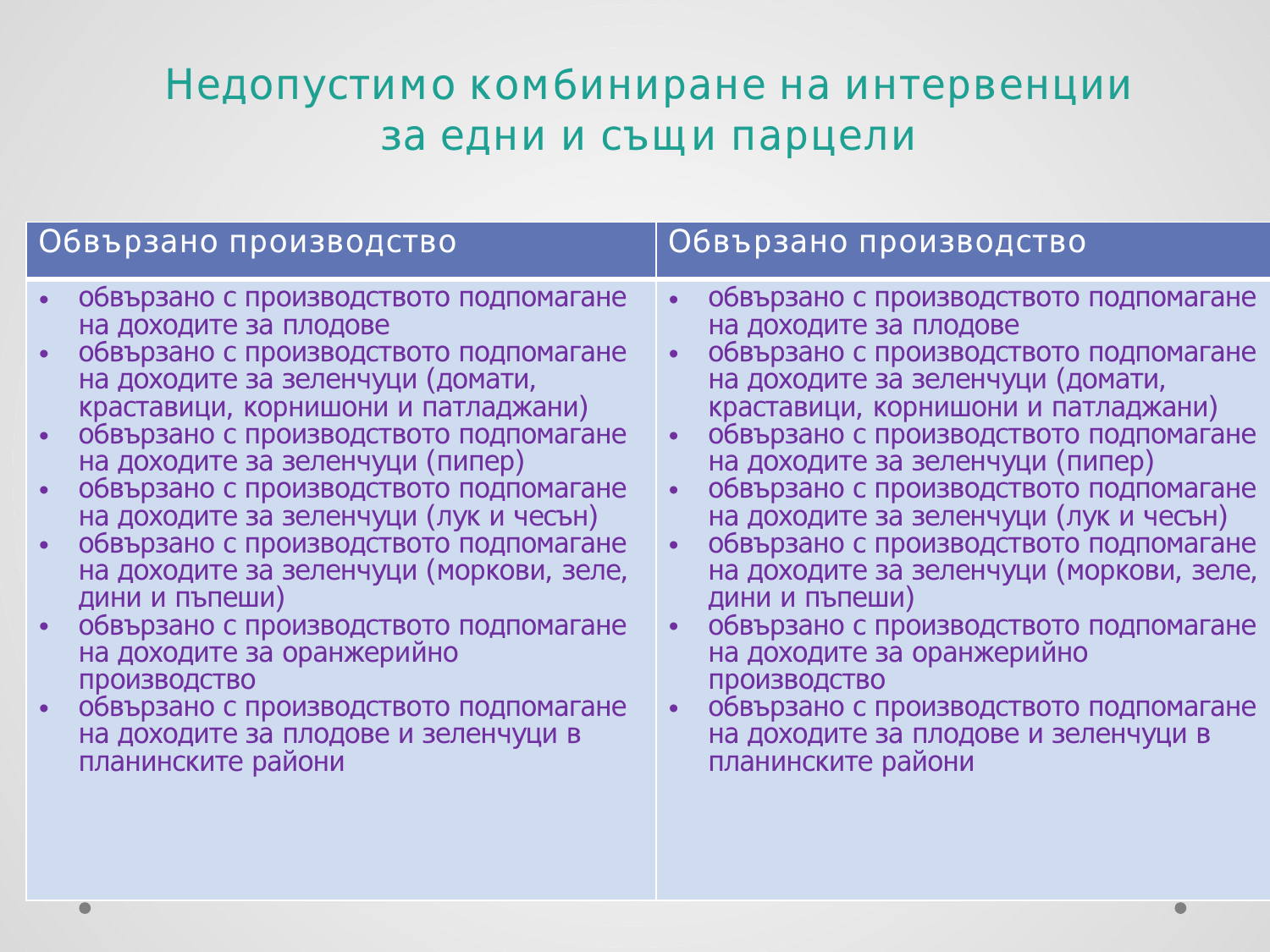

Недопустимо комбиниране на интервенции
за едни и същи парцели

| Обвързано производство | Обвързано производство |
| --- | --- |
| обвързано с производството подпомагане на доходите за плодове обвързано с производството подпомагане на доходите за зеленчуци (домати, краставици, корнишони и патладжани) обвързано с производството подпомагане на доходите за зеленчуци (пипер) обвързано с производството подпомагане на доходите за зеленчуци (лук и чесън) обвързано с производството подпомагане на доходите за зеленчуци (моркови, зеле, дини и пъпеши) обвързано с производството подпомагане на доходите за оранжерийно производство обвързано с производството подпомагане на доходите за плодове и зеленчуци в планинските райони | обвързано с производството подпомагане на доходите за плодове обвързано с производството подпомагане на доходите за зеленчуци (домати, краставици, корнишони и патладжани) обвързано с производството подпомагане на доходите за зеленчуци (пипер) обвързано с производството подпомагане на доходите за зеленчуци (лук и чесън) обвързано с производството подпомагане на доходите за зеленчуци (моркови, зеле, дини и пъпеши) обвързано с производството подпомагане на доходите за оранжерийно производство обвързано с производството подпомагане на доходите за плодове и зеленчуци в планинските райони |